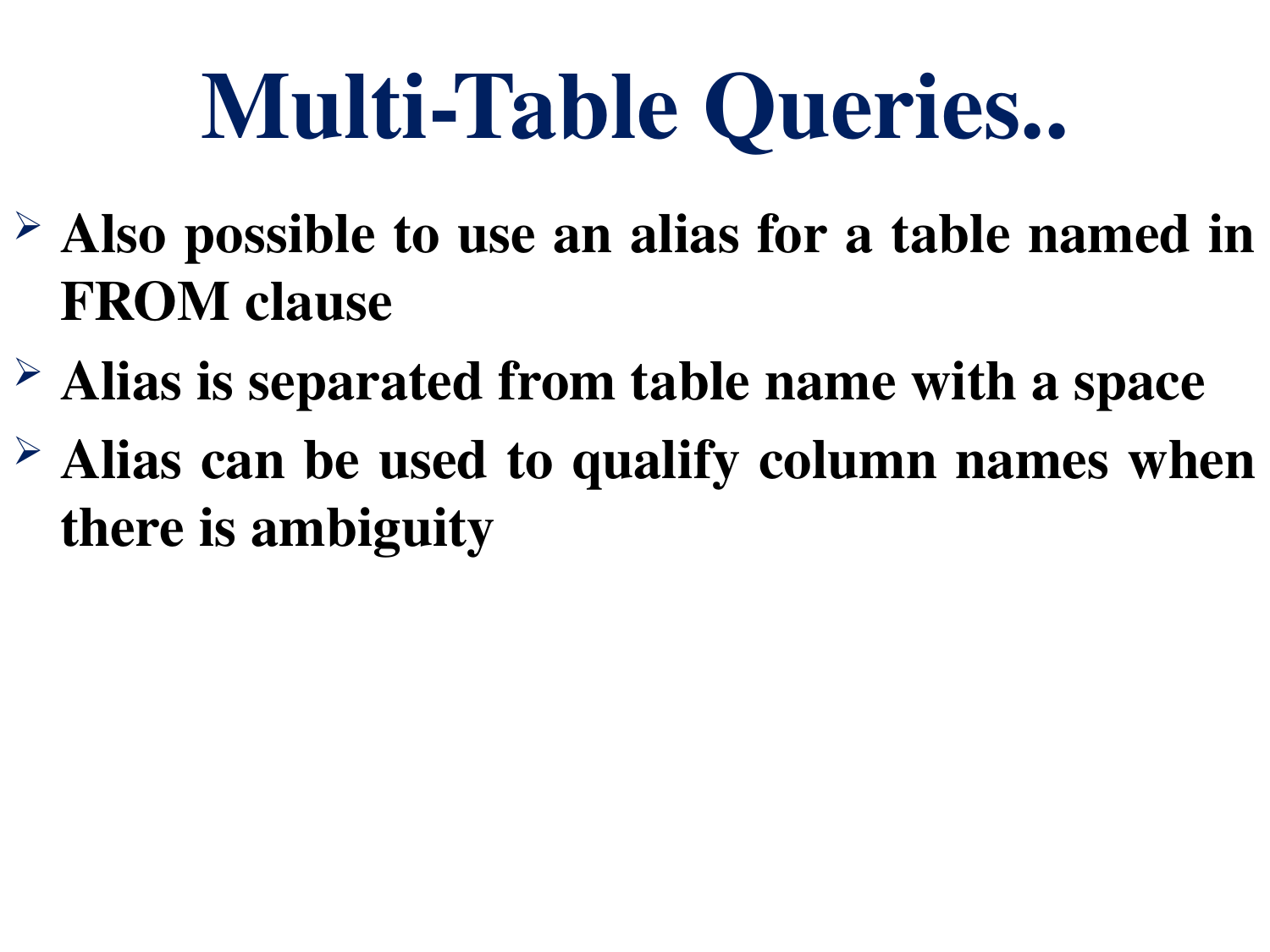

# Multi-Table Queries..
Also possible to use an alias for a table named in FROM clause
Alias is separated from table name with a space
Alias can be used to qualify column names when there is ambiguity